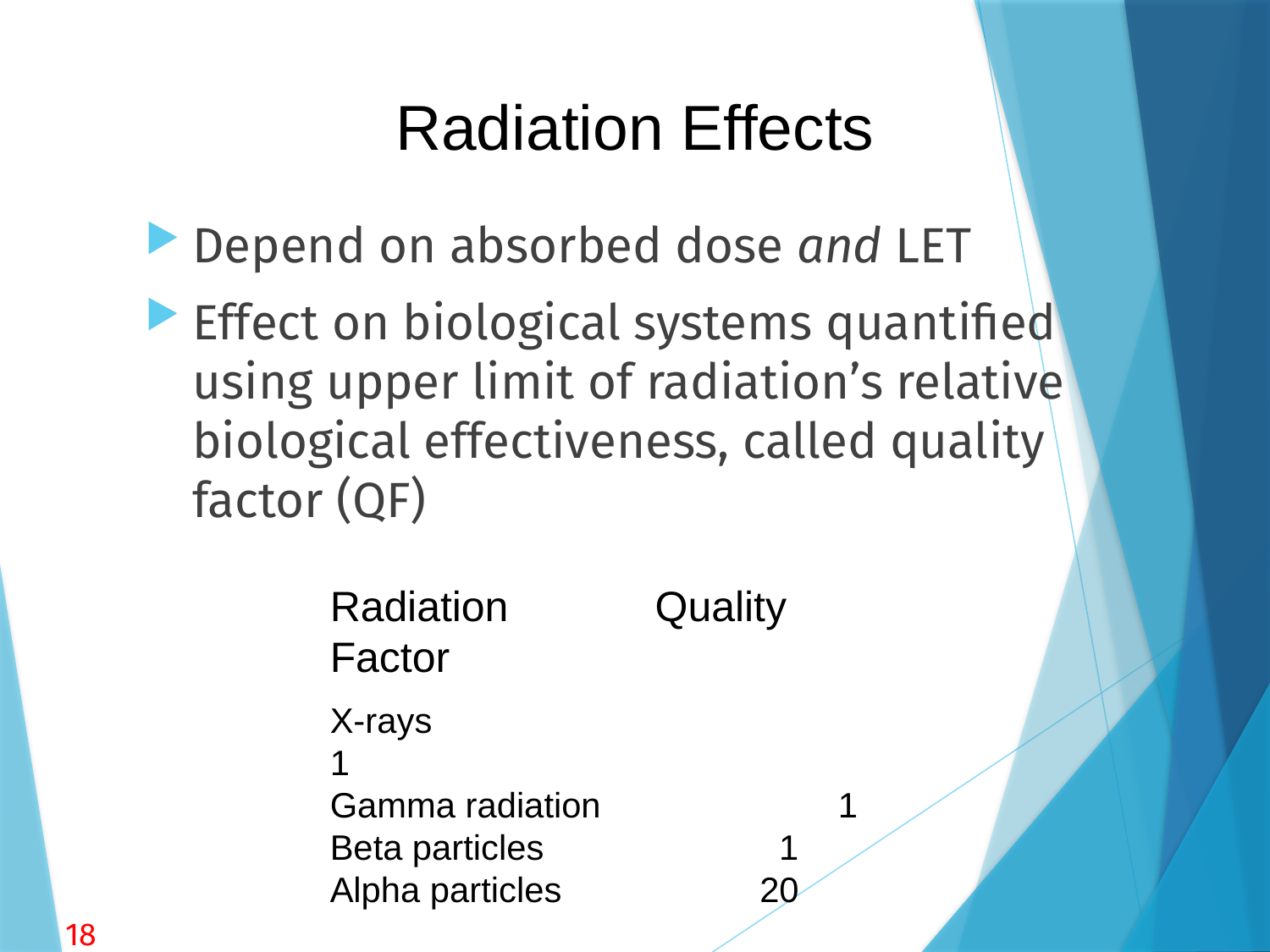

# Radiation Effects
Depend on absorbed dose and LET
Effect on biological systems quantified using upper limit of radiation’s relative biological effectiveness, called quality factor (QF)

Radiation	        Quality Factor
X-rays				      1
Gamma radiation		1
Beta particles		       1
Alpha particles		     20
18